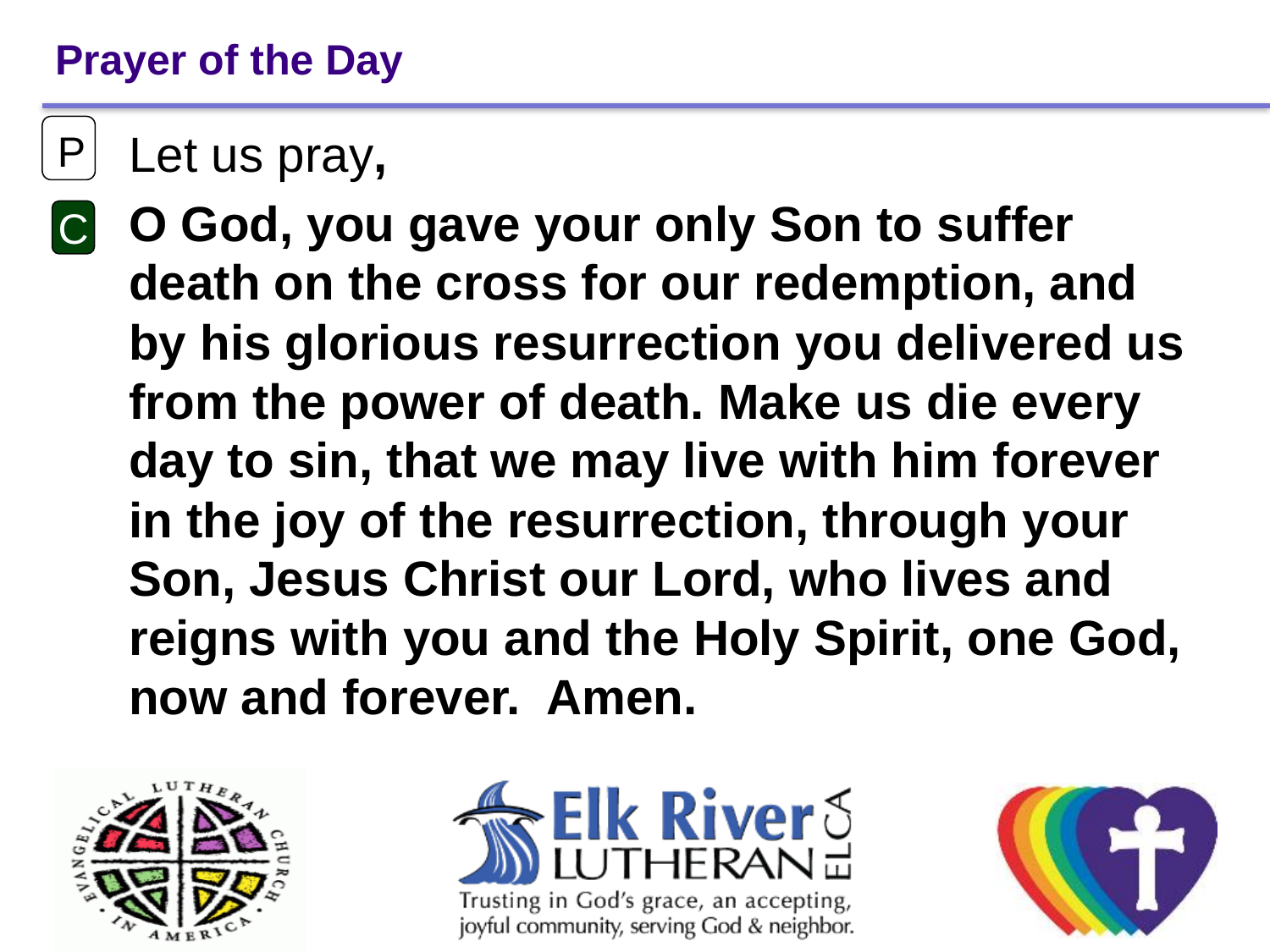

# Prayer of the Day
P
Let us pray,
O God, you gave your only Son to suffer death on the cross for our redemption, and by his glorious resurrection you delivered us from the power of death. Make us die every day to sin, that we may live with him forever in the joy of the resurrection, through your Son, Jesus Christ our Lord, who lives and reigns with you and the Holy Spirit, one God, now and forever.  Amen.
C